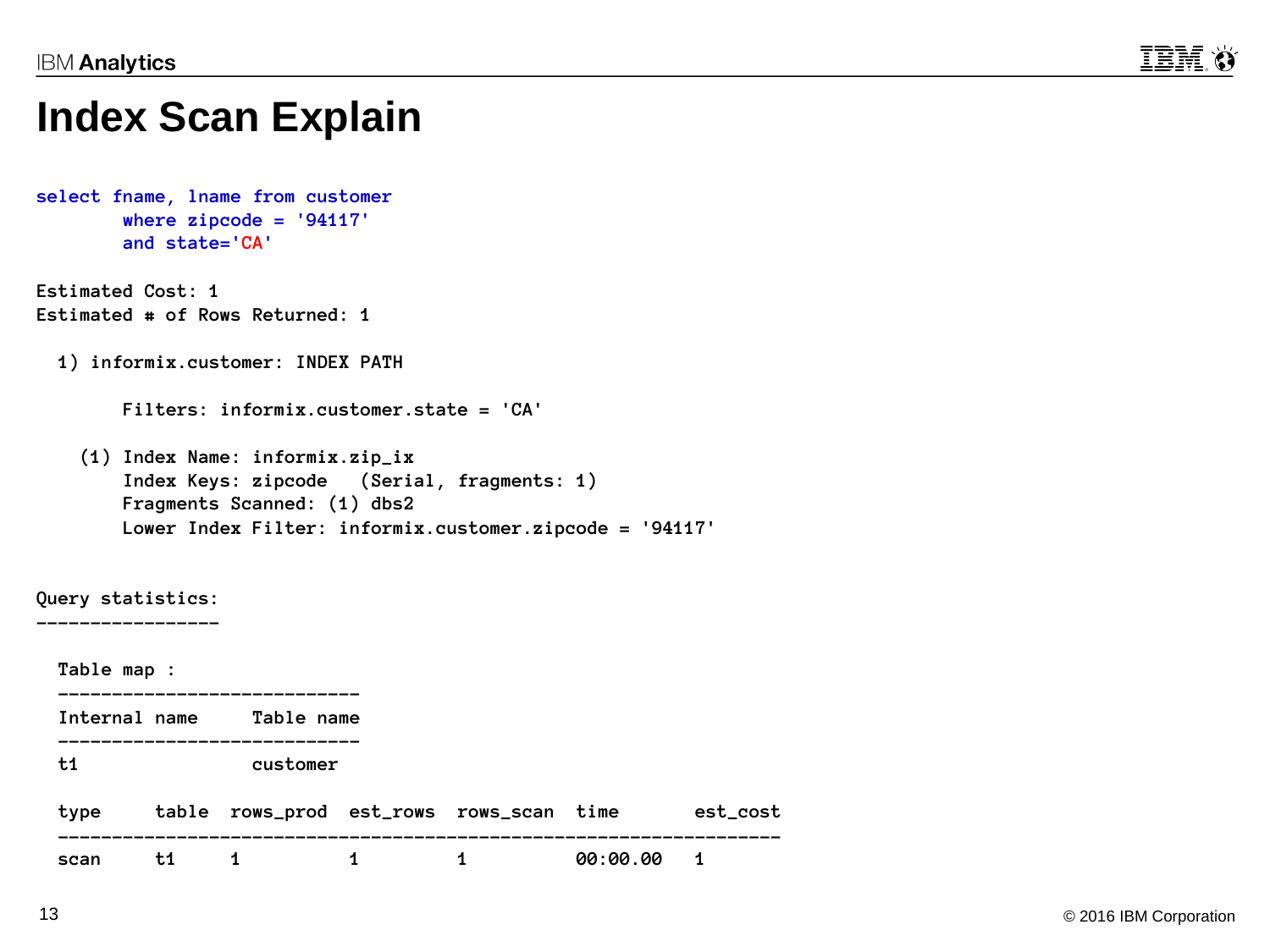

# Index Scan Explain
select fname, lname from customer
        where zipcode = '94117'
        and state='CA'

Estimated Cost: 1
Estimated # of Rows Returned: 1

  1) informix.customer: INDEX PATH

        Filters: informix.customer.state = 'CA'

    (1) Index Name: informix.zip_ix
        Index Keys: zipcode   (Serial, fragments: 1)
        Fragments Scanned: (1) dbs2
        Lower Index Filter: informix.customer.zipcode = '94117'

Query statistics:
-----------------

  Table map :
  ----------------------------
  Internal name     Table name
  ----------------------------
  t1                customer

  type     table  rows_prod  est_rows  rows_scan  time       est_cost
  -------------------------------------------------------------------
  scan     t1     1          1         1          00:00.00   1